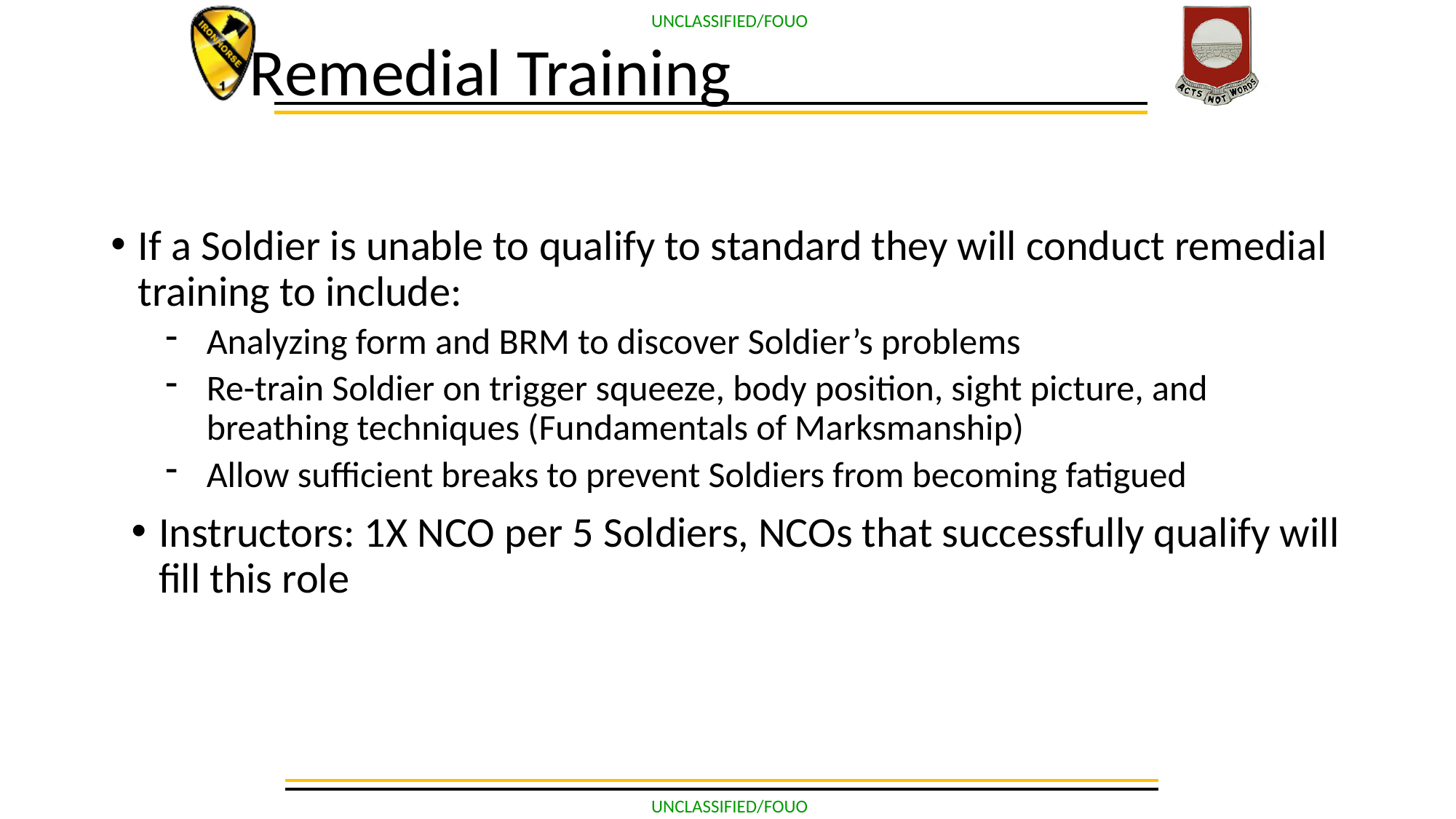

# Remedial Training
If a Soldier is unable to qualify to standard they will conduct remedial training to include:
Analyzing form and BRM to discover Soldier’s problems
Re-train Soldier on trigger squeeze, body position, sight picture, and breathing techniques (Fundamentals of Marksmanship)
Allow sufficient breaks to prevent Soldiers from becoming fatigued
Instructors: 1X NCO per 5 Soldiers, NCOs that successfully qualify will fill this role